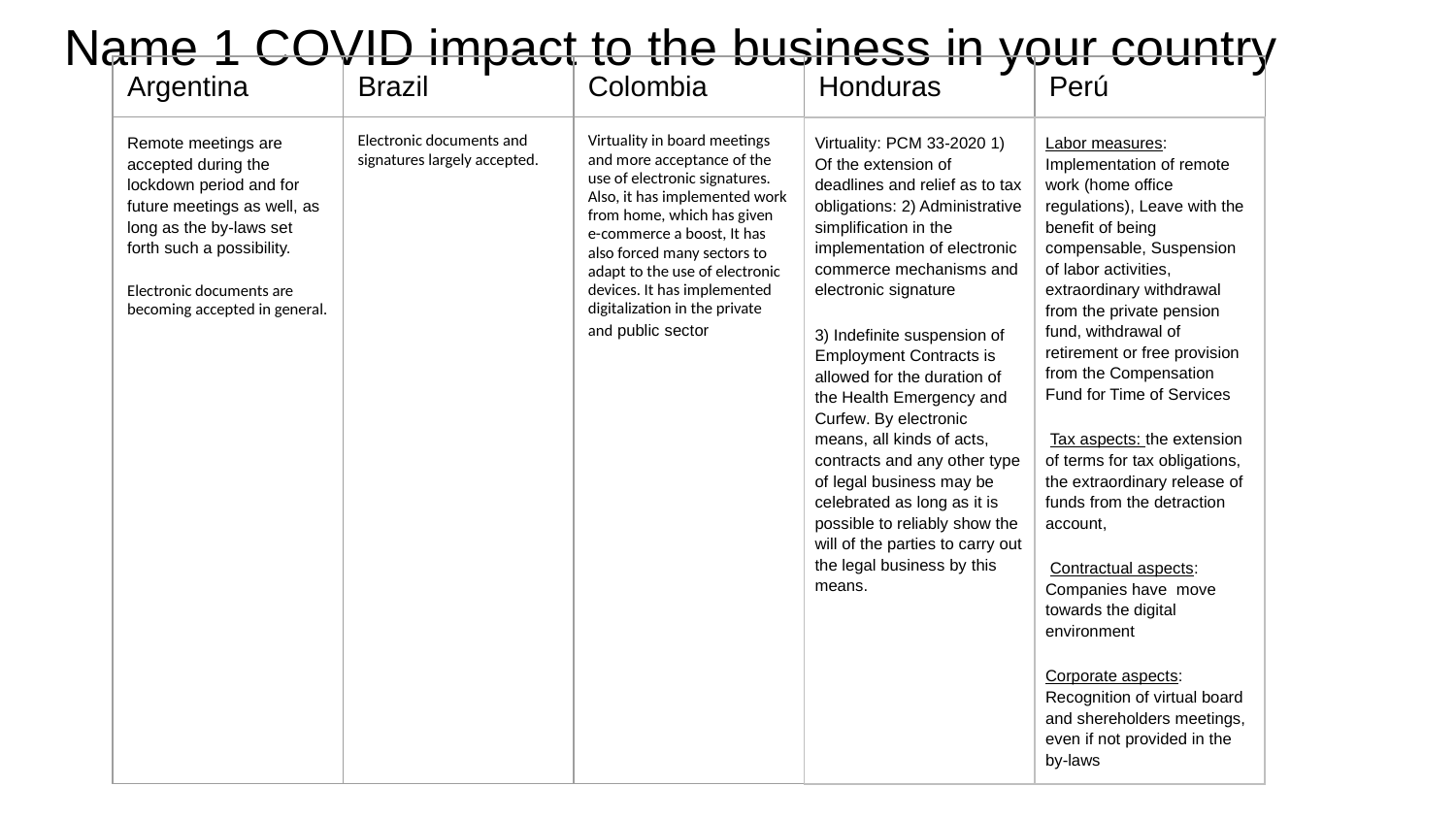

# Name 1 COVID impact to the business in your country
| Argentina | Brazil | Colombia | Honduras | Perú |
| --- | --- | --- | --- | --- |
| Remote meetings are accepted during the lockdown period and for future meetings as well, as long as the by-laws set forth such a possibility. Electronic documents are becoming accepted in general. | Electronic documents and signatures largely accepted. | Virtuality in board meetings and more acceptance of the use of electronic signatures. Also, it has implemented work from home, which has given e-commerce a boost, It has also forced many sectors to adapt to the use of electronic devices. It has implemented digitalization in the private and public sector | Virtuality: PCM 33-2020 1) Of the extension of deadlines and relief as to tax obligations: 2) Administrative simplification in the implementation of electronic commerce mechanisms and electronic signature 3) Indefinite suspension of Employment Contracts is allowed for the duration of the Health Emergency and Curfew. By electronic means, all kinds of acts, contracts and any other type of legal business may be celebrated as long as it is possible to reliably show the will of the parties to carry out the legal business by this means. | Labor measures: Implementation of remote work (home office regulations), Leave with the benefit of being compensable, Suspension of labor activities, extraordinary withdrawal from the private pension fund, withdrawal of retirement or free provision from the Compensation Fund for Time of Services Tax aspects: the extension of terms for tax obligations, the extraordinary release of funds from the detraction account, Contractual aspects: Companies have move towards the digital environment Corporate aspects: Recognition of virtual board and shereholders meetings, even if not provided in the by-laws |